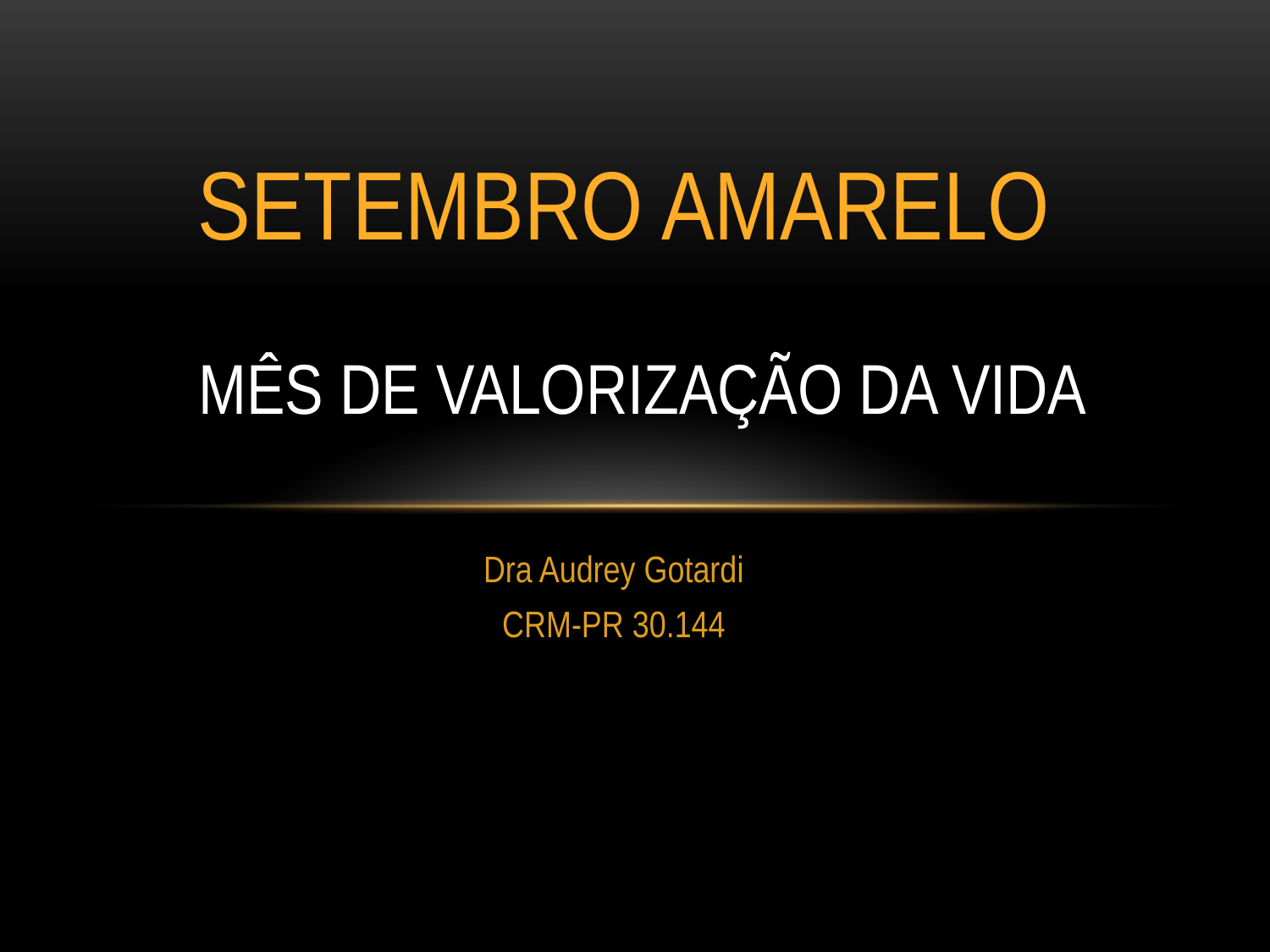

# SETEMBRO AMARELO

 MÊS DE VALORIZAÇÃO DA VIDA
Dra Audrey Gotardi
CRM-PR 30.144